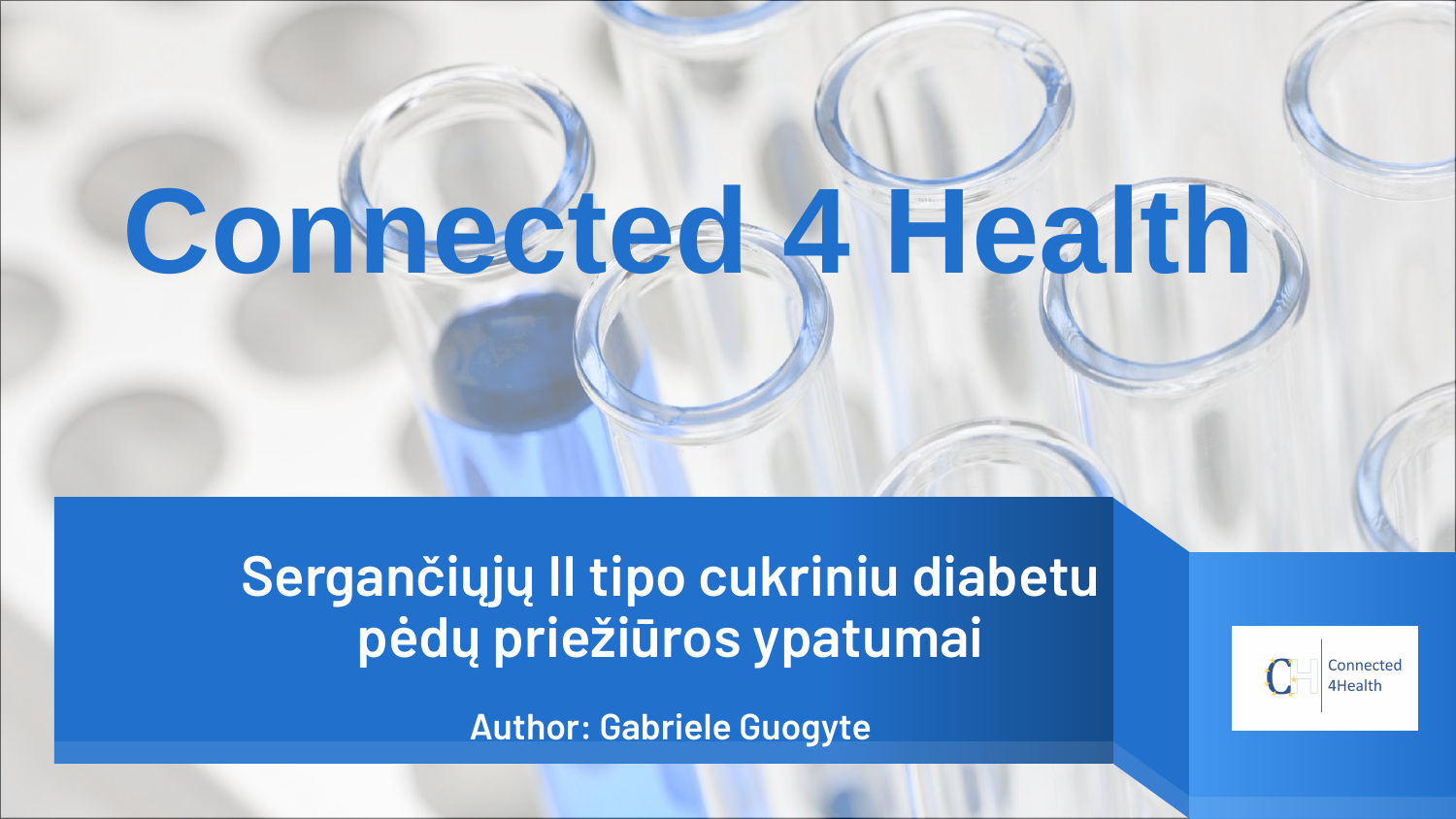

Connected 4 Health
# Sergančiųjų II tipo cukriniu diabetu pėdų priežiūros ypatumai Author: Gabriele Guogyte